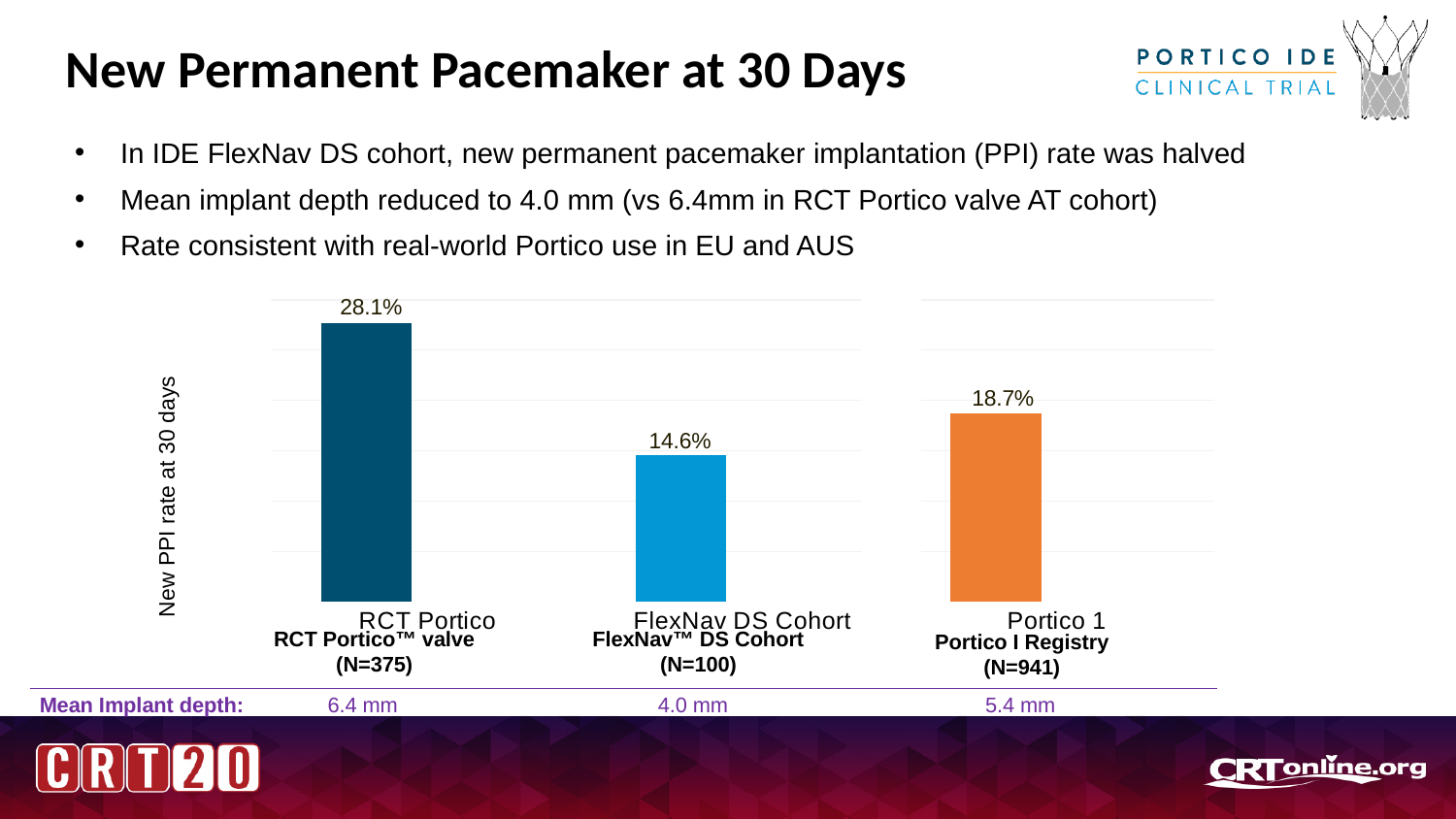

# New Permanent Pacemaker at 30 Days
In IDE FlexNav DS cohort, new permanent pacemaker implantation (PPI) rate was halved
Mean implant depth reduced to 4.0 mm (vs 6.4mm in RCT Portico valve AT cohort)
Rate consistent with real-world Portico use in EU and AUS

### Chart

| Category | Series 1 | Column1 | Column2 |
|---|---|---|---|
| RCT Portico | 27.7 | None | None |
| FlexNav DS Cohort | 14.6 | None | None |
| Portico 1 | 18.7 | None | None |
New PPI rate at 30 days
RCT Portico™ valve
(N=375)
FlexNav™ DS Cohort
(N=100)
Portico I Registry
(N=941)
5.4 mm
4.0 mm
6.4 mm
Mean Implant depth: